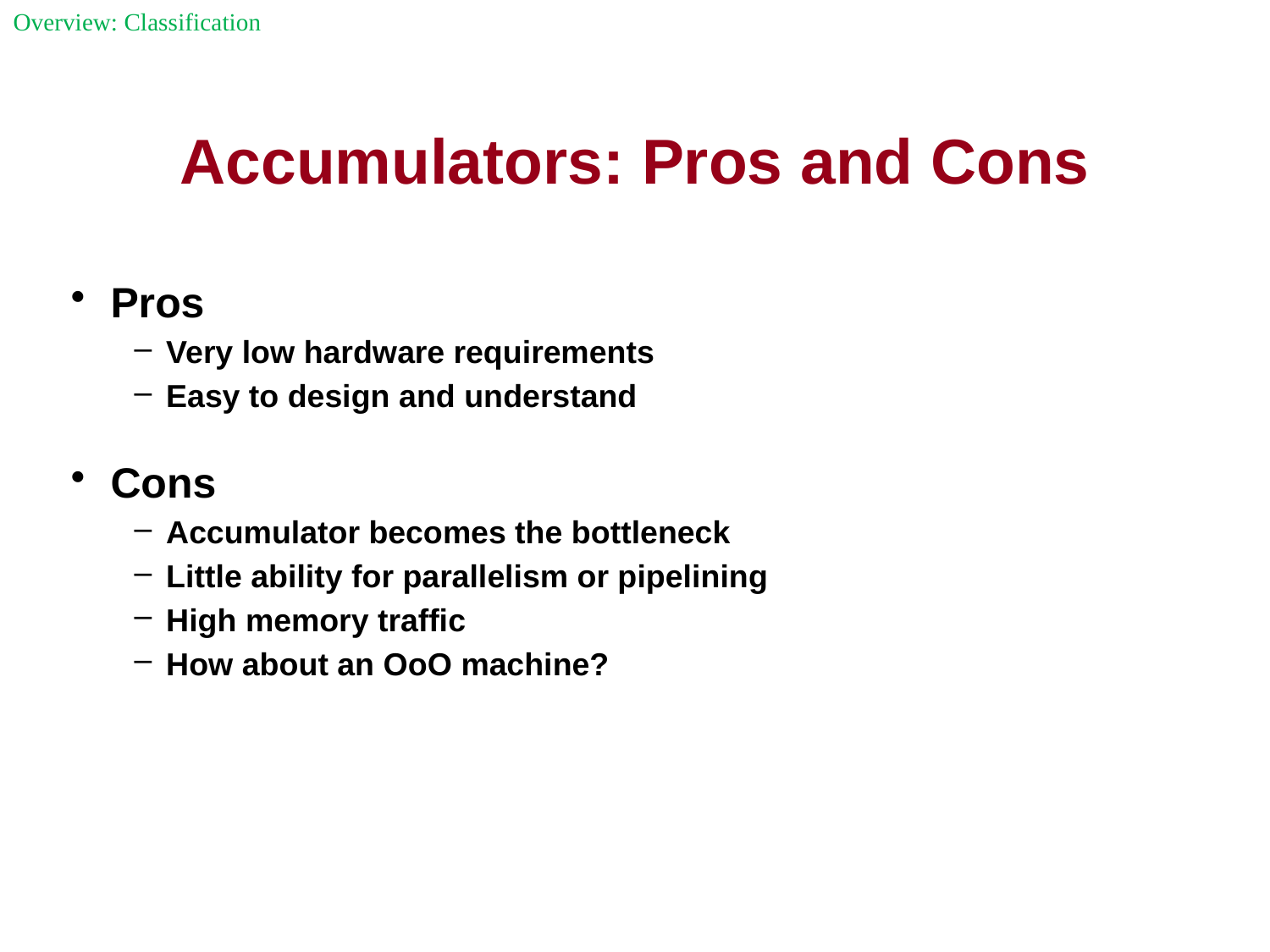

Overview: Classification
Accumulators: Pros and Cons
Pros
Very low hardware requirements
Easy to design and understand
Cons
Accumulator becomes the bottleneck
Little ability for parallelism or pipelining
High memory traffic
How about an OoO machine?